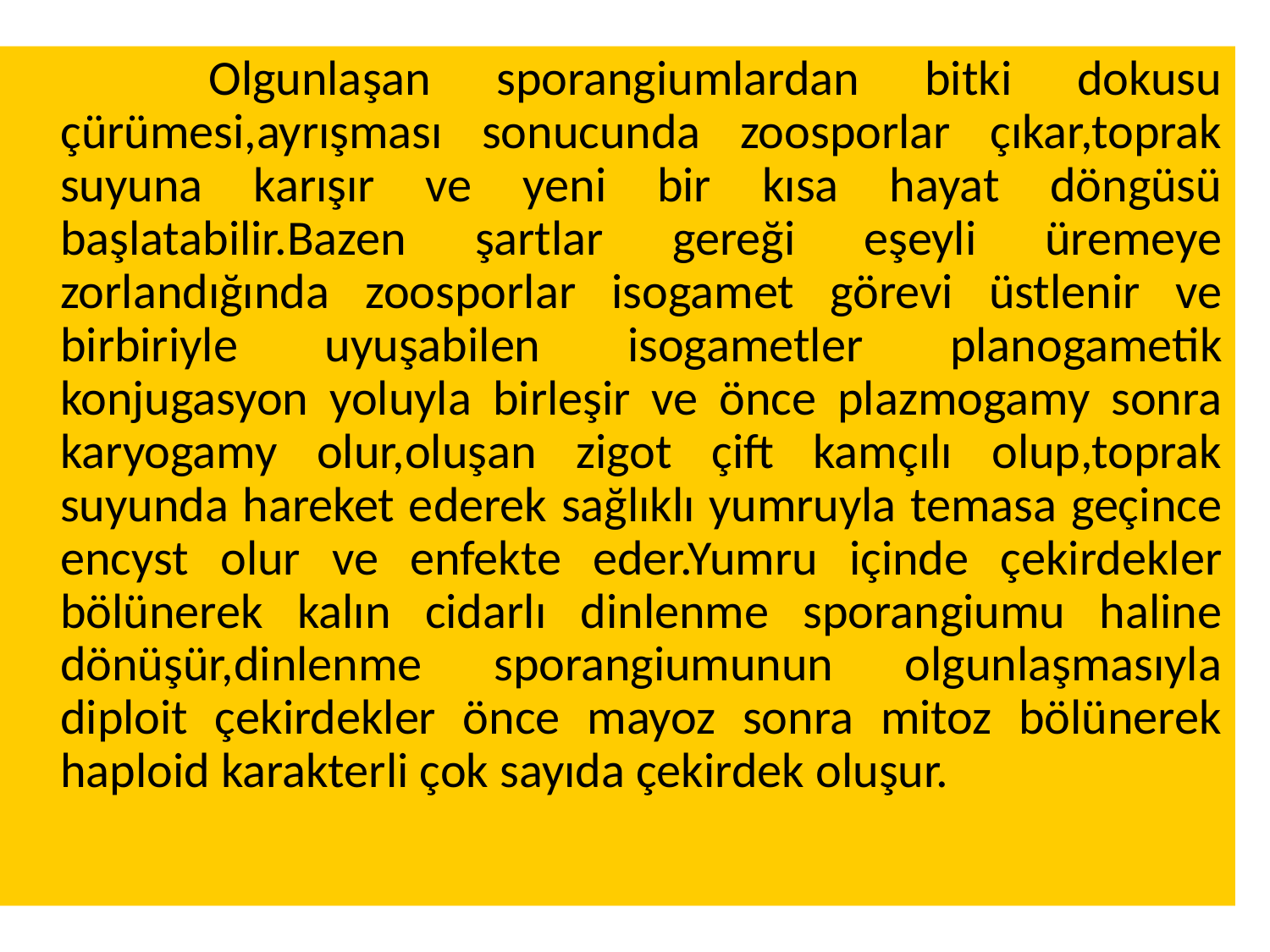

Olgunlaşan sporangiumlardan bitki dokusu çürümesi,ayrışması sonucunda zoosporlar çıkar,toprak suyuna karışır ve yeni bir kısa hayat döngüsü başlatabilir.Bazen şartlar gereği eşeyli üremeye zorlandığında zoosporlar isogamet görevi üstlenir ve birbiriyle uyuşabilen isogametler planogametik konjugasyon yoluyla birleşir ve önce plazmogamy sonra karyogamy olur,oluşan zigot çift kamçılı olup,toprak suyunda hareket ederek sağlıklı yumruyla temasa geçince encyst olur ve enfekte eder.Yumru içinde çekirdekler bölünerek kalın cidarlı dinlenme sporangiumu haline dönüşür,dinlenme sporangiumunun olgunlaşmasıyla diploit çekirdekler önce mayoz sonra mitoz bölünerek haploid karakterli çok sayıda çekirdek oluşur.